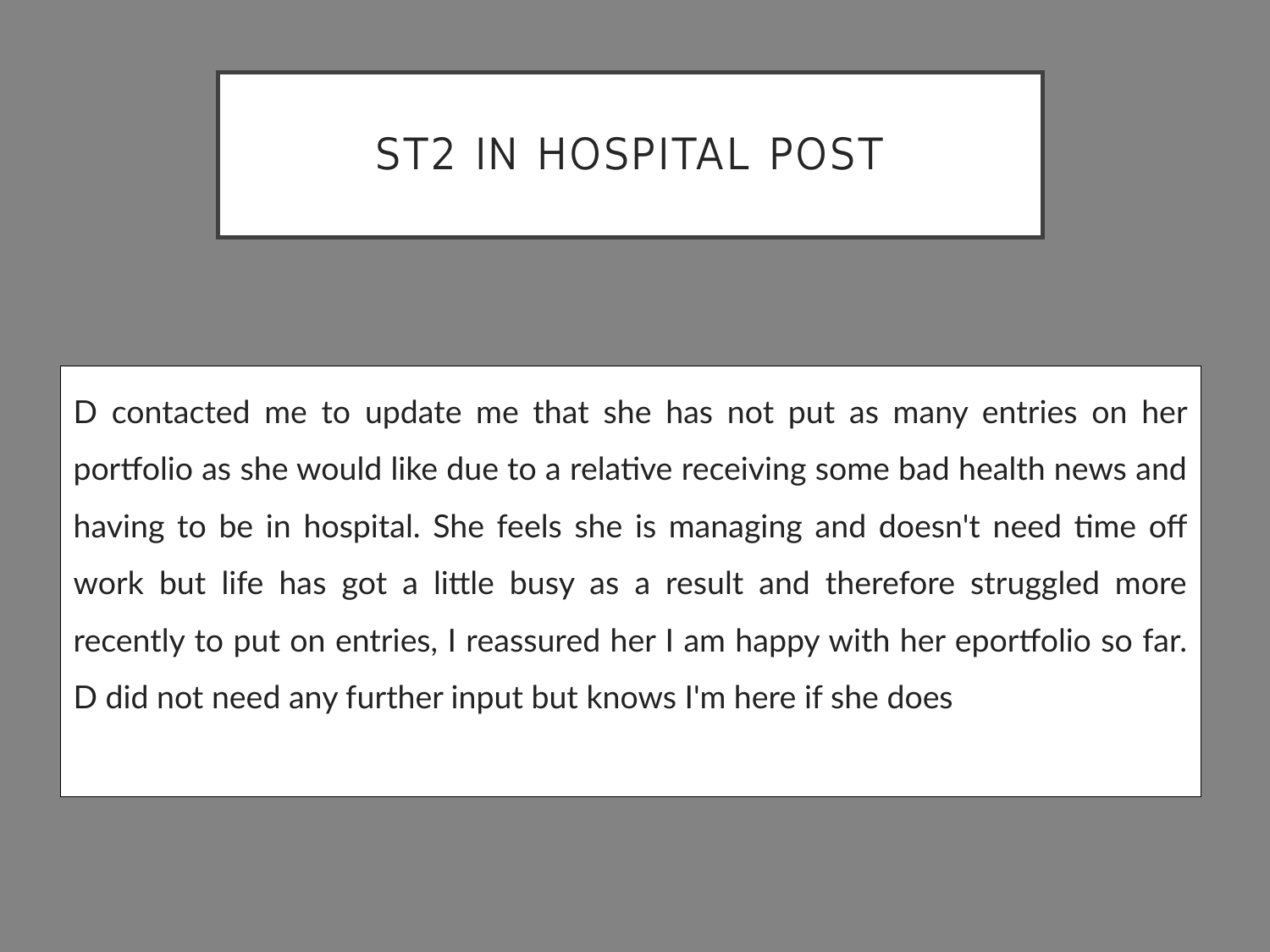

# St2 IN HOSPITAL POST
D contacted me to update me that she has not put as many entries on her portfolio as she would like due to a relative receiving some bad health news and having to be in hospital. She feels she is managing and doesn't need time off work but life has got a little busy as a result and therefore struggled more recently to put on entries, I reassured her I am happy with her eportfolio so far. D did not need any further input but knows I'm here if she does